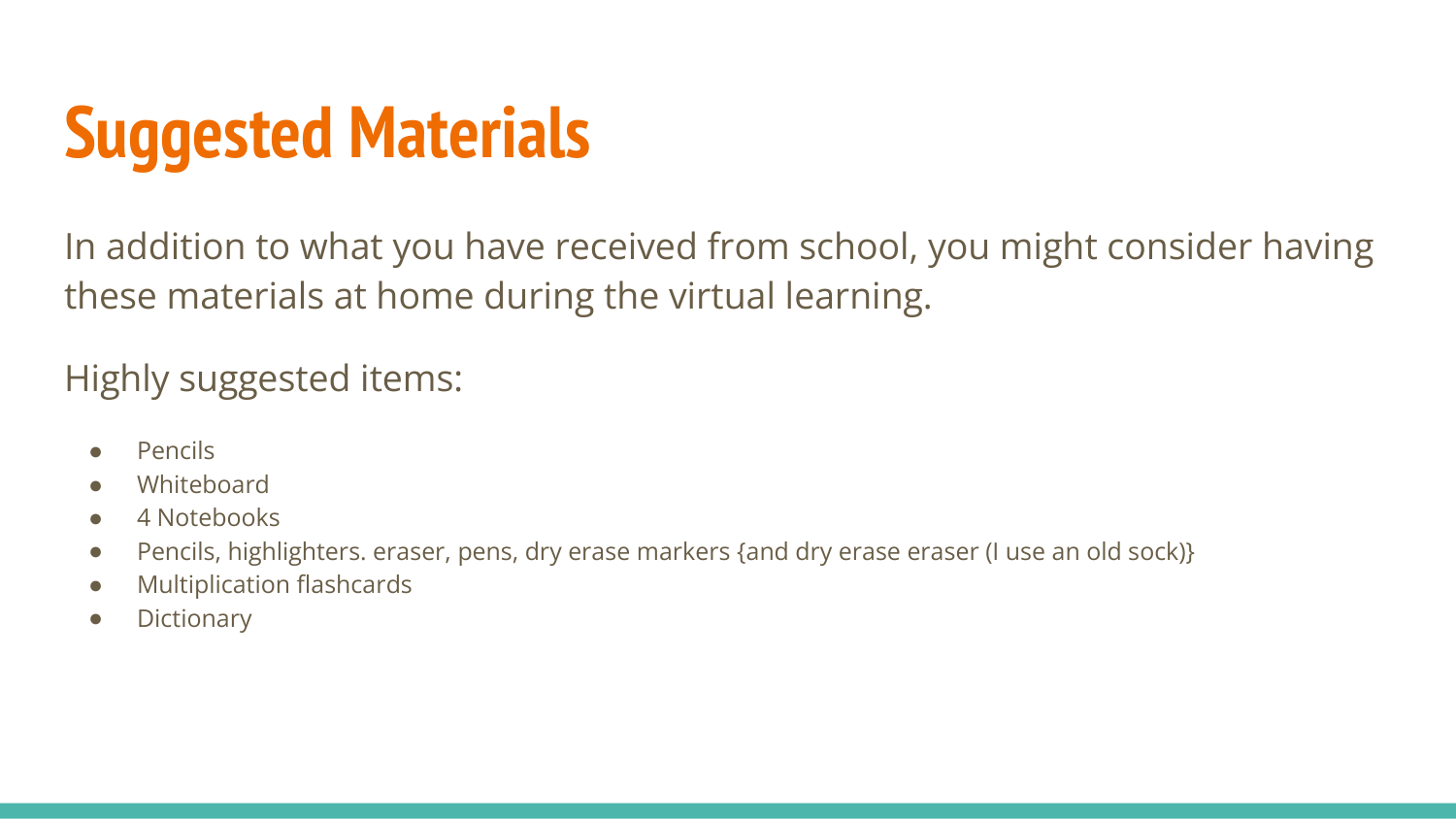

# Suggested Materials
In addition to what you have received from school, you might consider having these materials at home during the virtual learning.
Highly suggested items:
Pencils
Whiteboard
4 Notebooks
Pencils, highlighters. eraser, pens, dry erase markers {and dry erase eraser (I use an old sock)}
Multiplication flashcards
Dictionary